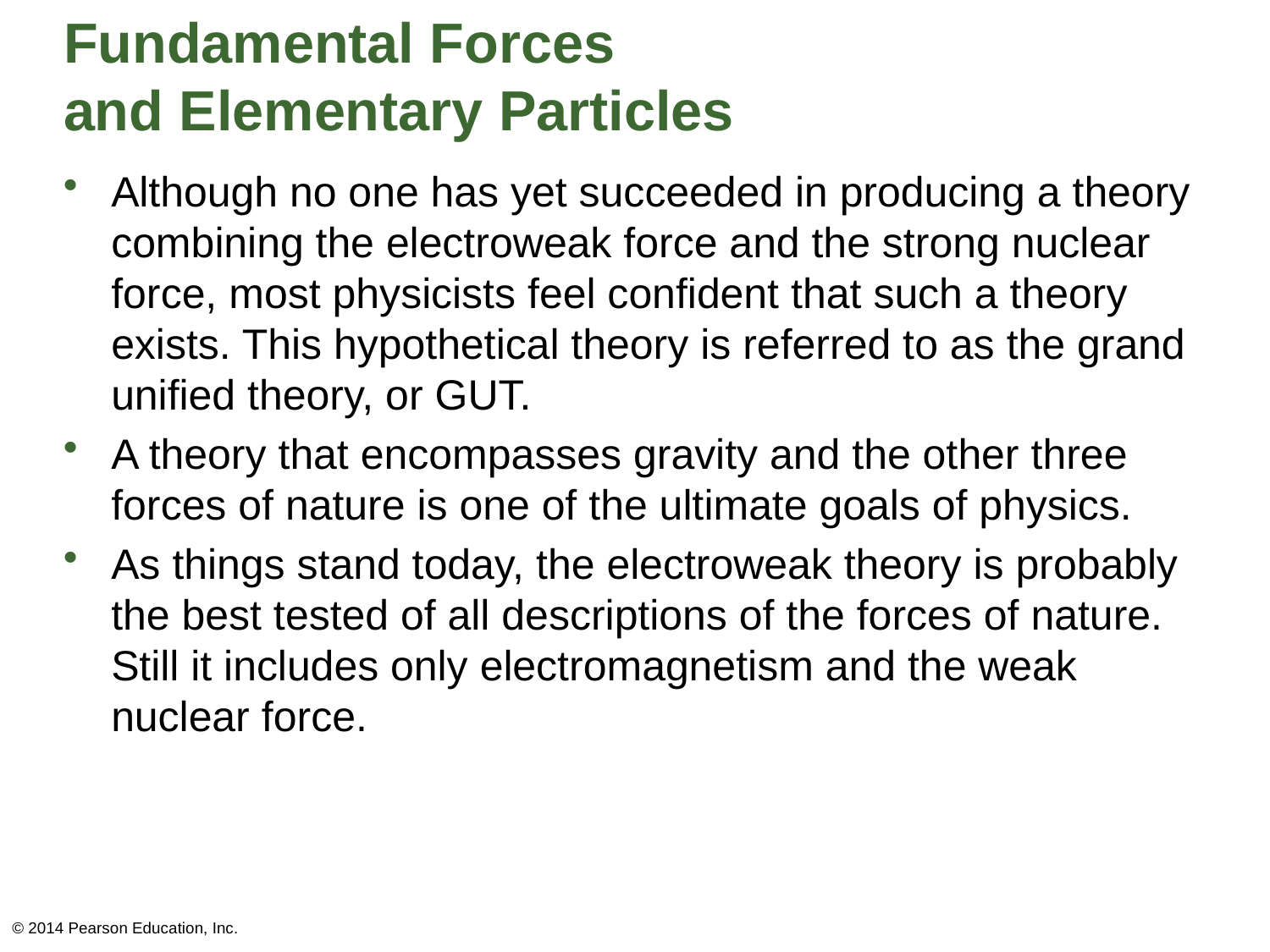

# Fundamental Forces and Elementary Particles
Although no one has yet succeeded in producing a theory combining the electroweak force and the strong nuclear force, most physicists feel confident that such a theory exists. This hypothetical theory is referred to as the grand unified theory, or GUT.
A theory that encompasses gravity and the other three forces of nature is one of the ultimate goals of physics.
As things stand today, the electroweak theory is probably the best tested of all descriptions of the forces of nature. Still it includes only electromagnetism and the weak nuclear force.
© 2014 Pearson Education, Inc.